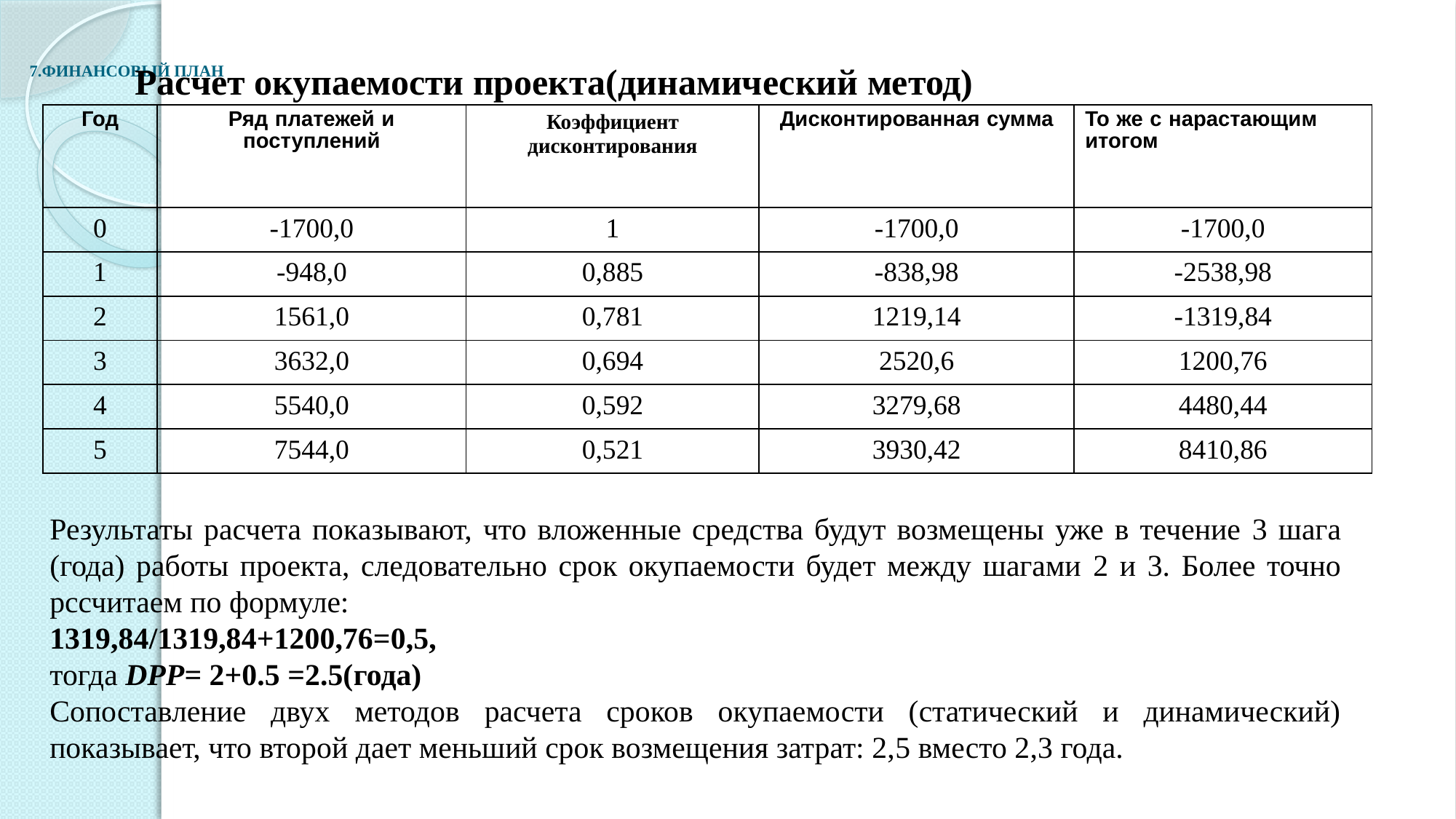

Расчет окупаемости проекта(динамический метод)
# 7.ФИНАНСОВЫЙ ПЛАН
| Год | Ряд платежей и поступлений | Коэффициент дисконтирования | Дисконтированная сумма | То же с нарастающим итогом |
| --- | --- | --- | --- | --- |
| 0 | -1700,0 | 1 | -1700,0 | -1700,0 |
| 1 | -948,0 | 0,885 | -838,98 | -2538,98 |
| 2 | 1561,0 | 0,781 | 1219,14 | -1319,84 |
| 3 | 3632,0 | 0,694 | 2520,6 | 1200,76 |
| 4 | 5540,0 | 0,592 | 3279,68 | 4480,44 |
| 5 | 7544,0 | 0,521 | 3930,42 | 8410,86 |
Результаты расчета показывают, что вложенные средства будут возмещены уже в течение 3 шага (года) работы проекта, следовательно срок окупаемости будет между шагами 2 и 3. Более точно рссчитаем по формуле:
1319,84/1319,84+1200,76=0,5,
тогда DPP= 2+0.5 =2.5(года)
Сопоставление двух методов расчета сроков окупаемости (статический и динамический) показывает, что второй дает меньший срок возмещения затрат: 2,5 вместо 2,3 года.